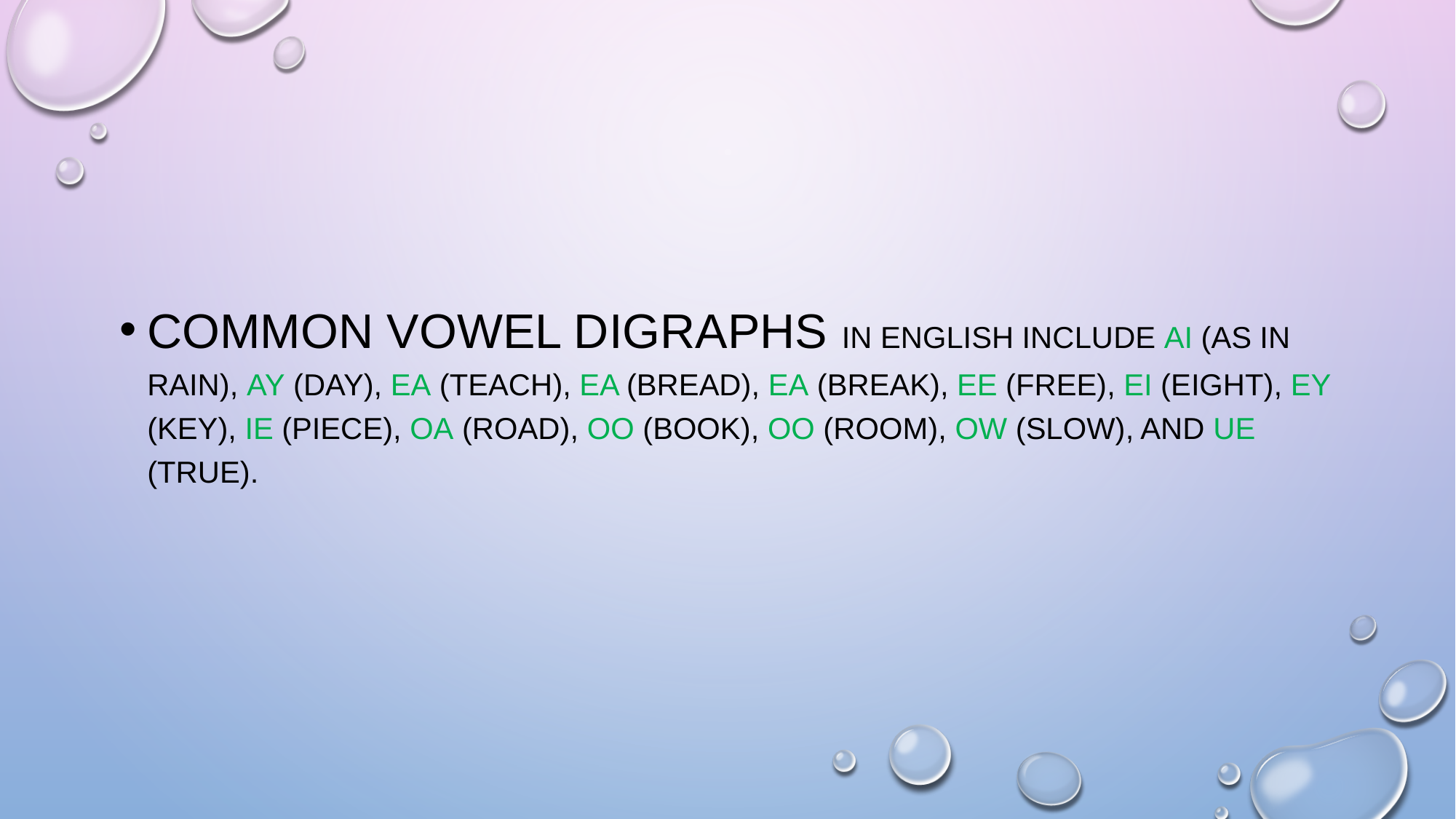

#
Common vowel digraphs in English include ai (as in rain), ay (day), ea (teach), ea (bread), ea (break), ee (free), ei (eight), ey (key), ie (piece), oa (road), oo (book), oo (room), ow (slow), and ue (true).